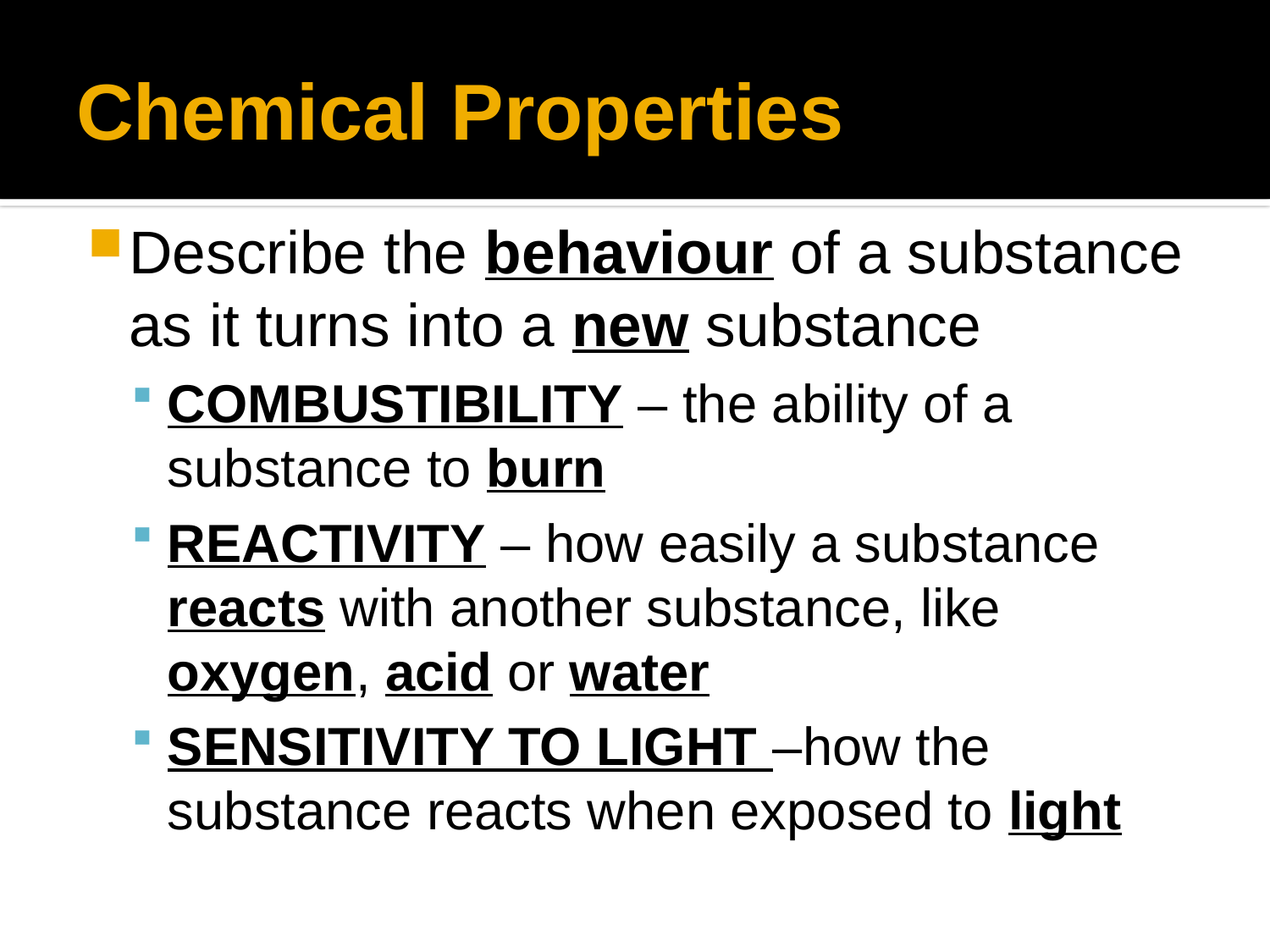

# Chemical Properties
Describe the behaviour of a substance as it turns into a new substance
Combustibility – the ability of a substance to burn
Reactivity – how easily a substance reacts with another substance, like oxygen, acid or water
Sensitivity to Light –how the substance reacts when exposed to light